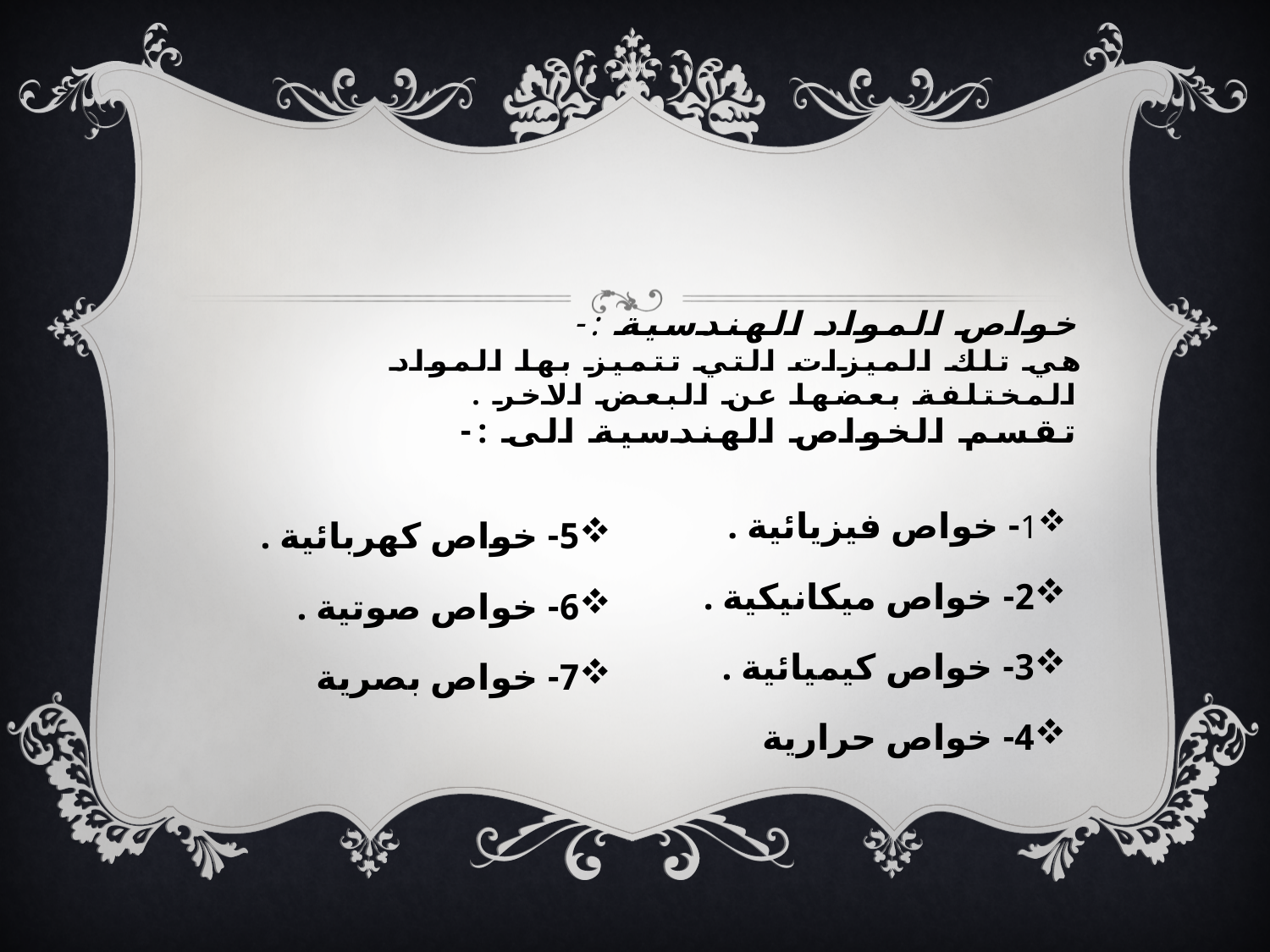

# خواص المواد الهندسية :- هي تلك الميزات التي تتميز بها المواد المختلفة بعضها عن البعض الاخر . تقسم الخواص الهندسية الى :-
1- خواص فيزيائية .
2- خواص ميكانيكية .
3- خواص كيميائية .
4- خواص حرارية
5- خواص كهربائية .
6- خواص صوتية .
7- خواص بصرية